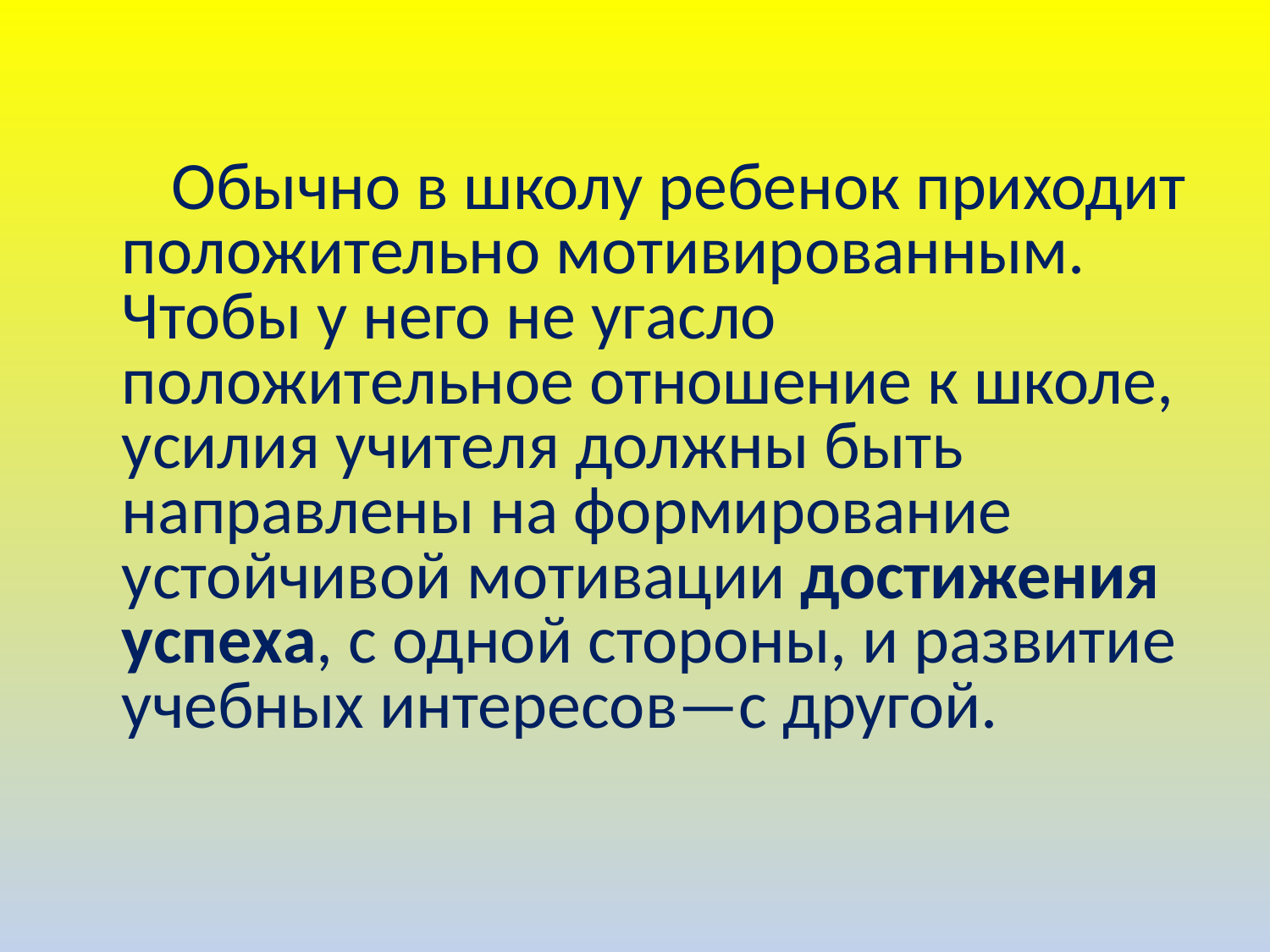

Обычно в школу ребенок приходит положительно мотивированным. Чтобы у него не угасло положительное отношение к школе, усилия учителя должны быть направлены на формирование устойчивой мотивации достижения успеха, с одной стороны, и развитие учебных интересов—с другой.